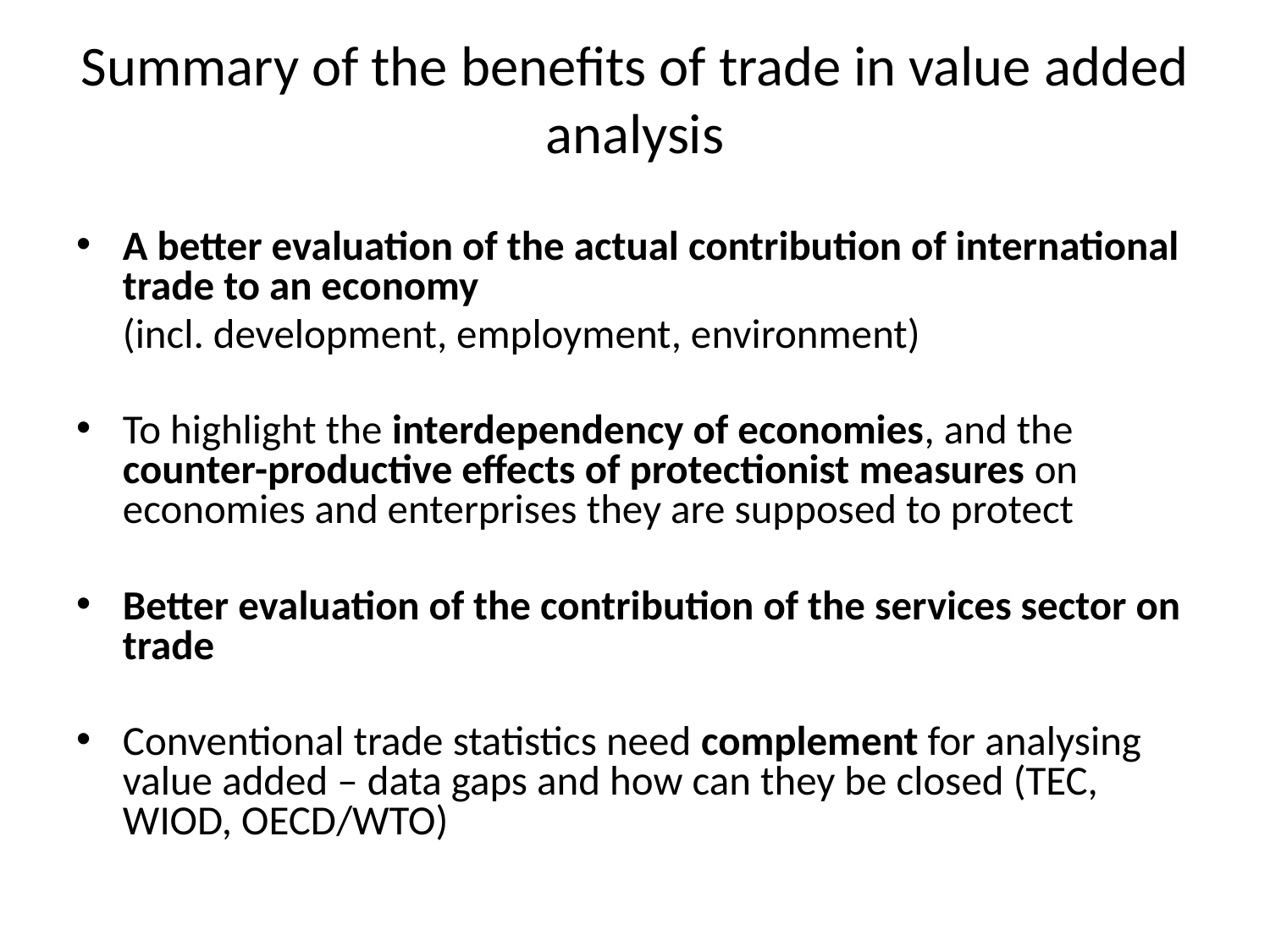

# Summary of the benefits of trade in value added analysis
A better evaluation of the actual contribution of international trade to an economy
     (incl. development, employment, environment)

To highlight the interdependency of economies, and the counter-productive effects of protectionist measures on economies and enterprises they are supposed to protect

Better evaluation of the contribution of the services sector on trade

Conventional trade statistics need complement for analysing value added – data gaps and how can they be closed (TEC, WIOD, OECD/WTO)